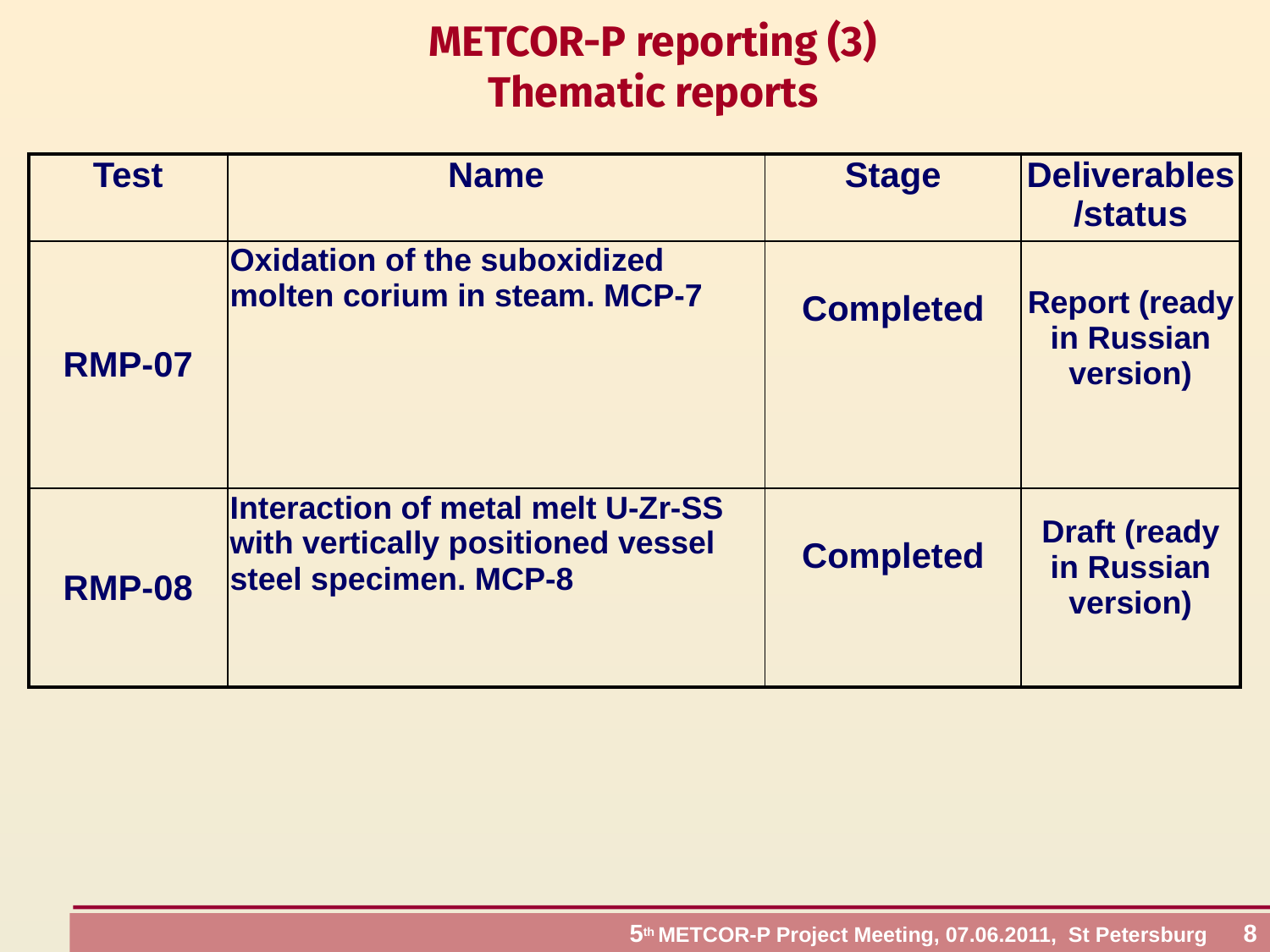

# METCOR-P reporting (3) Thematic reports
| Test | Name | Stage | Deliverables/status |
| --- | --- | --- | --- |
| RMP-07 | Oxidation of the suboxidized molten corium in steam. MCP-7 | Completed | Report (ready in Russian version) |
| RMP-08 | Interaction of metal melt U-Zr-SS with vertically positioned vessel steel specimen. MCP-8 | Completed | Draft (ready in Russian version) |
                                                 5th METCOR-P Project Meeting, 07.06.2011,  St Petersburg     8